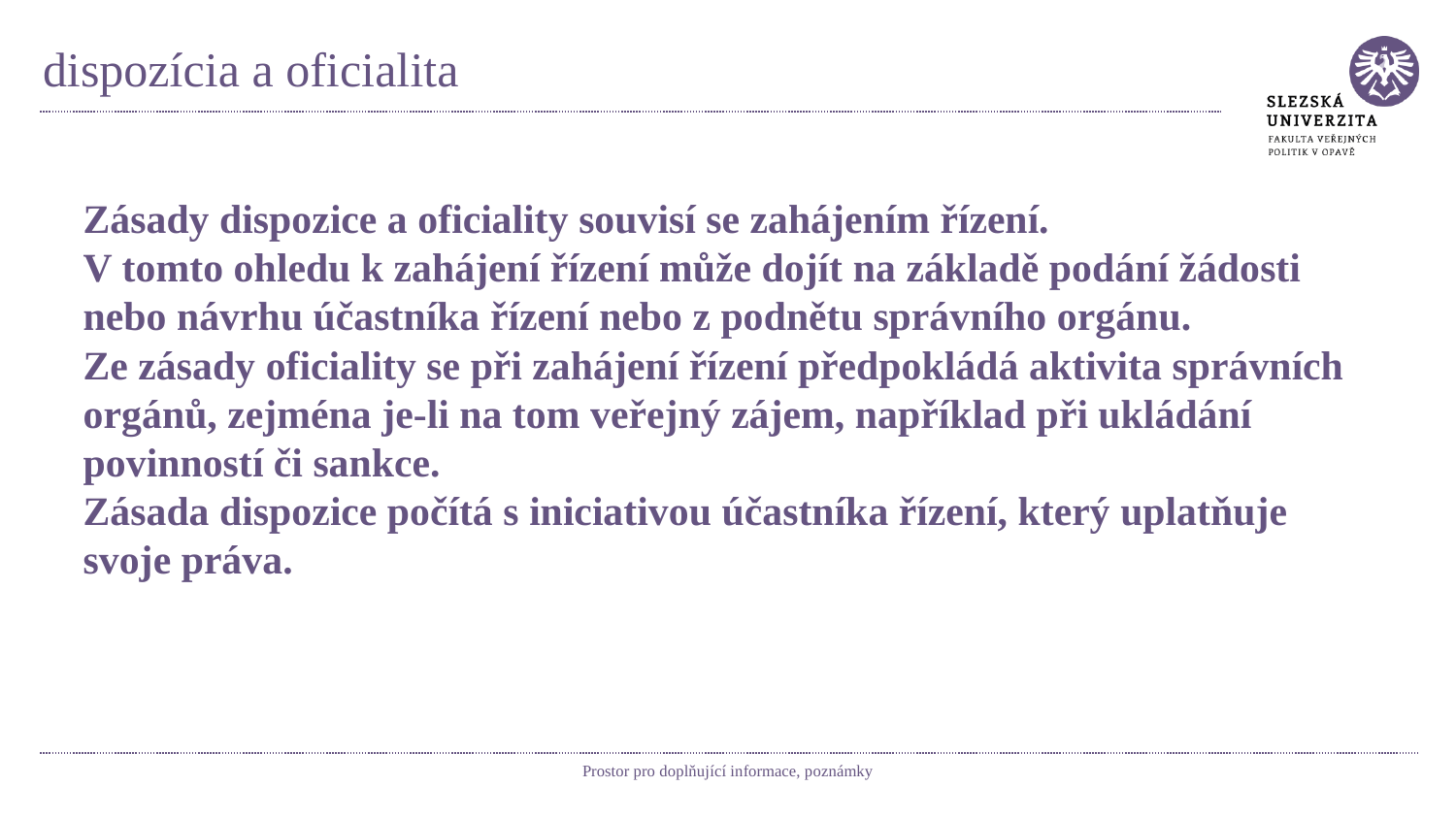

# dispozícia a oficialita
Zásady dispozice a oficiality souvisí se zahájením řízení.
V tomto ohledu k zahájení řízení může dojít na základě podání žádosti nebo návrhu účastníka řízení nebo z podnětu správního orgánu.
Ze zásady oficiality se při zahájení řízení předpokládá aktivita správních orgánů, zejména je-li na tom veřejný zájem, například při ukládání povinností či sankce.
Zásada dispozice počítá s iniciativou účastníka řízení, který uplatňuje svoje práva.
Prostor pro doplňující informace, poznámky